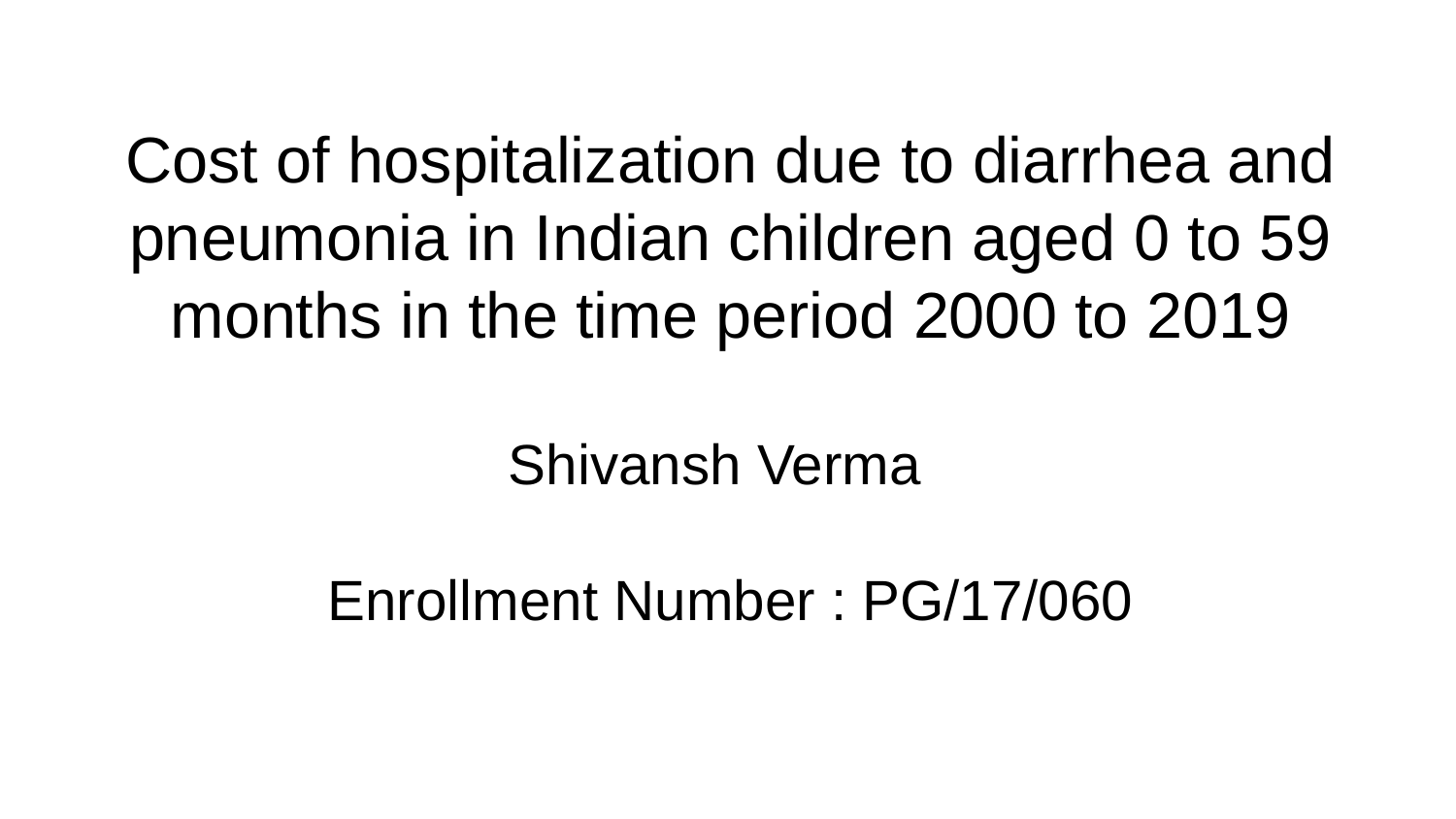

# Cost of hospitalization due to diarrhea and pneumonia in Indian children aged 0 to 59 months in the time period 2000 to 2019 Shivansh Verma Enrollment Number : PG/17/060